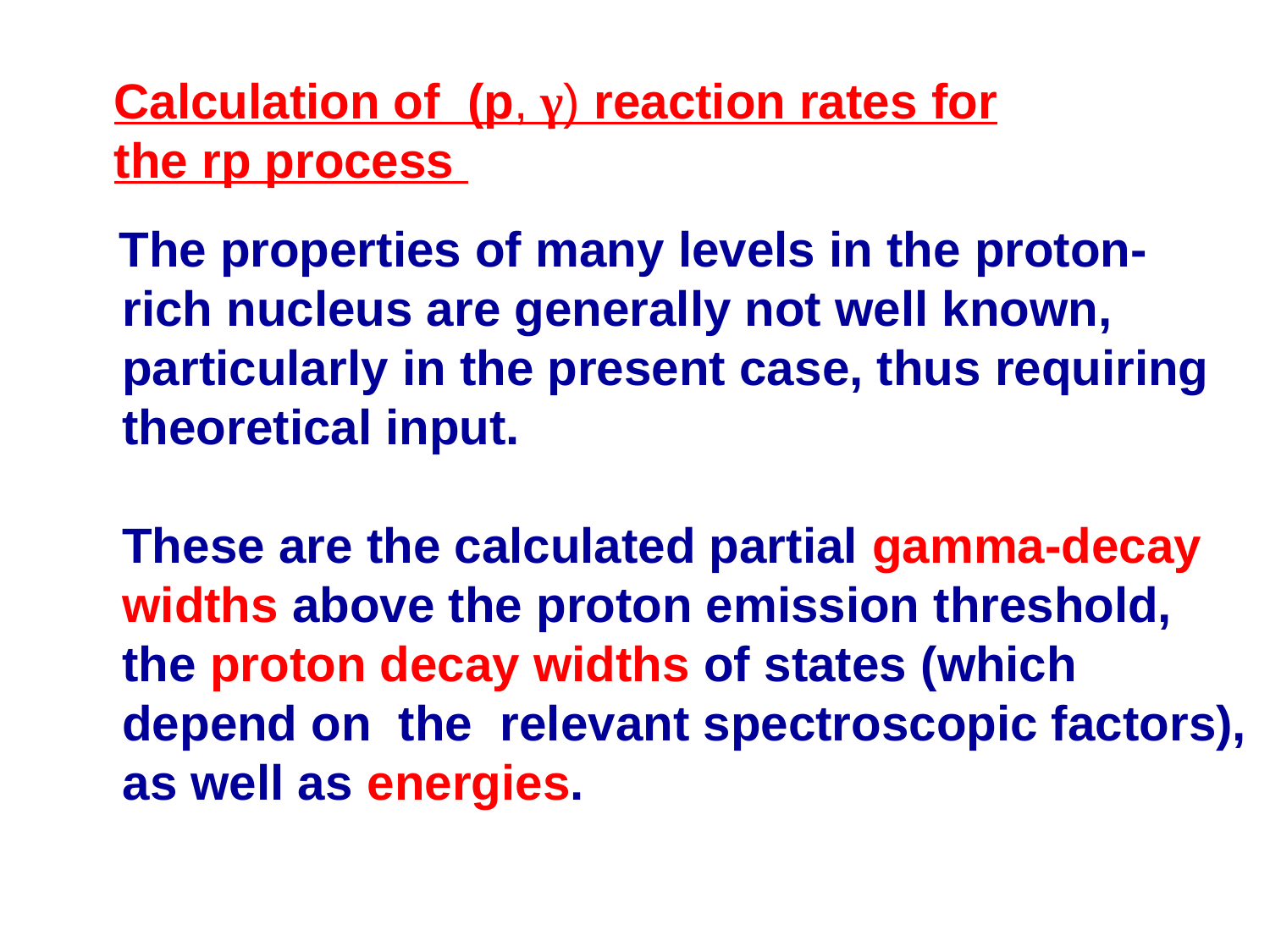

Calculation of  (p, γ) reaction rates for
  the rp process
         The properties of many levels in the proton-
        rich nucleus are generally not well known,
        particularly in the present case, thus requiring
        theoretical input.

        These are the calculated partial gamma-decay
        widths above the proton emission threshold,
        the proton decay widths of states (which
        depend on  the  relevant spectroscopic factors),
        as well as energies.